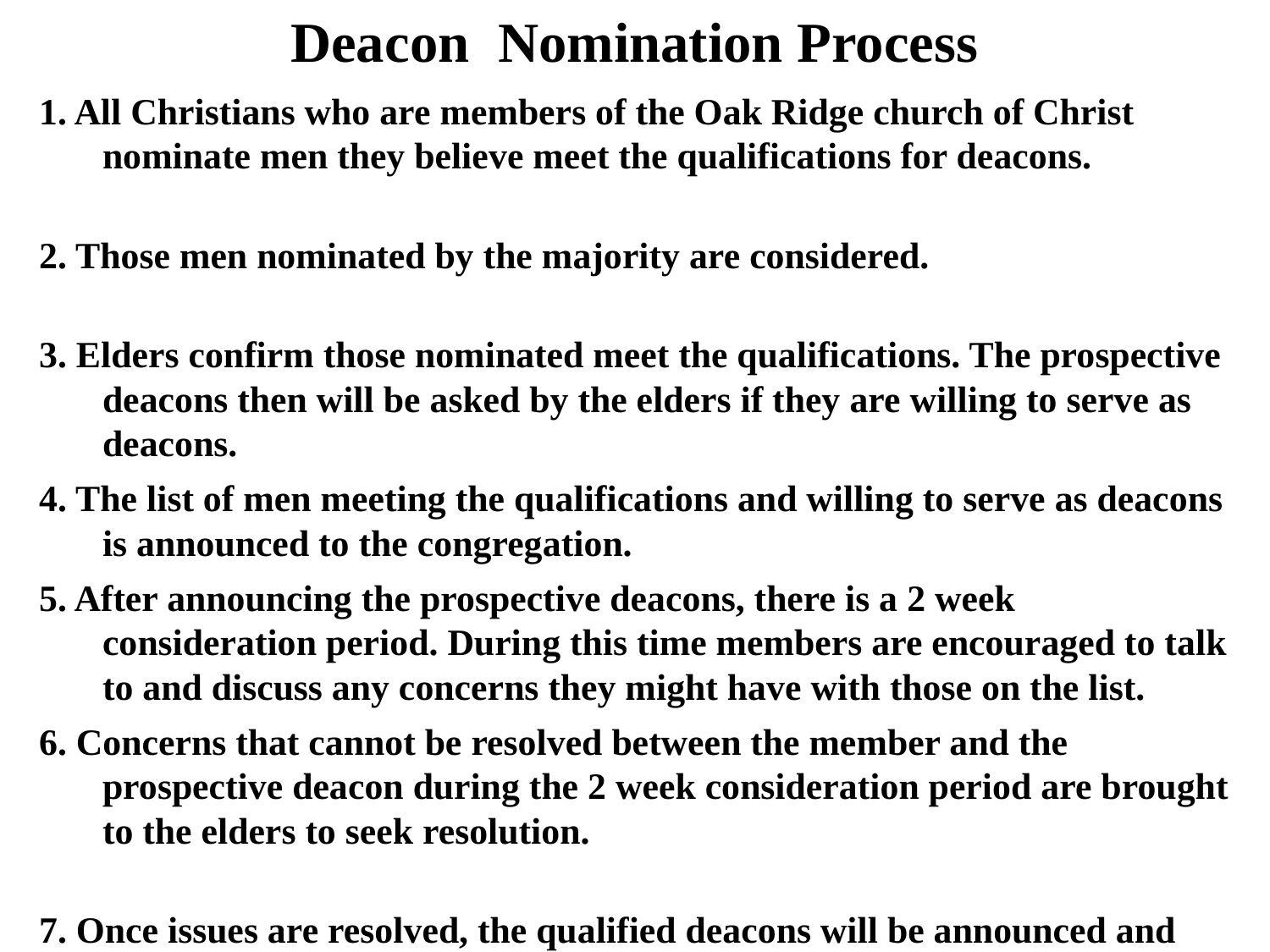

Deacon  Nomination Process
1. All Christians who are members of the Oak Ridge church of Christ nominate men they believe meet the qualifications for deacons.
2. Those men nominated by the majority are considered.
3. Elders confirm those nominated meet the qualifications. The prospective deacons then will be asked by the elders if they are willing to serve as deacons.
4. The list of men meeting the qualifications and willing to serve as deacons is announced to the congregation.
5. After announcing the prospective deacons, there is a 2 week consideration period. During this time members are encouraged to talk to and discuss any concerns they might have with those on the list.
6. Concerns that cannot be resolved between the member and the prospective deacon during the 2 week consideration period are brought to the elders to seek resolution.
7. Once issues are resolved, the qualified deacons will be announced and appointed.